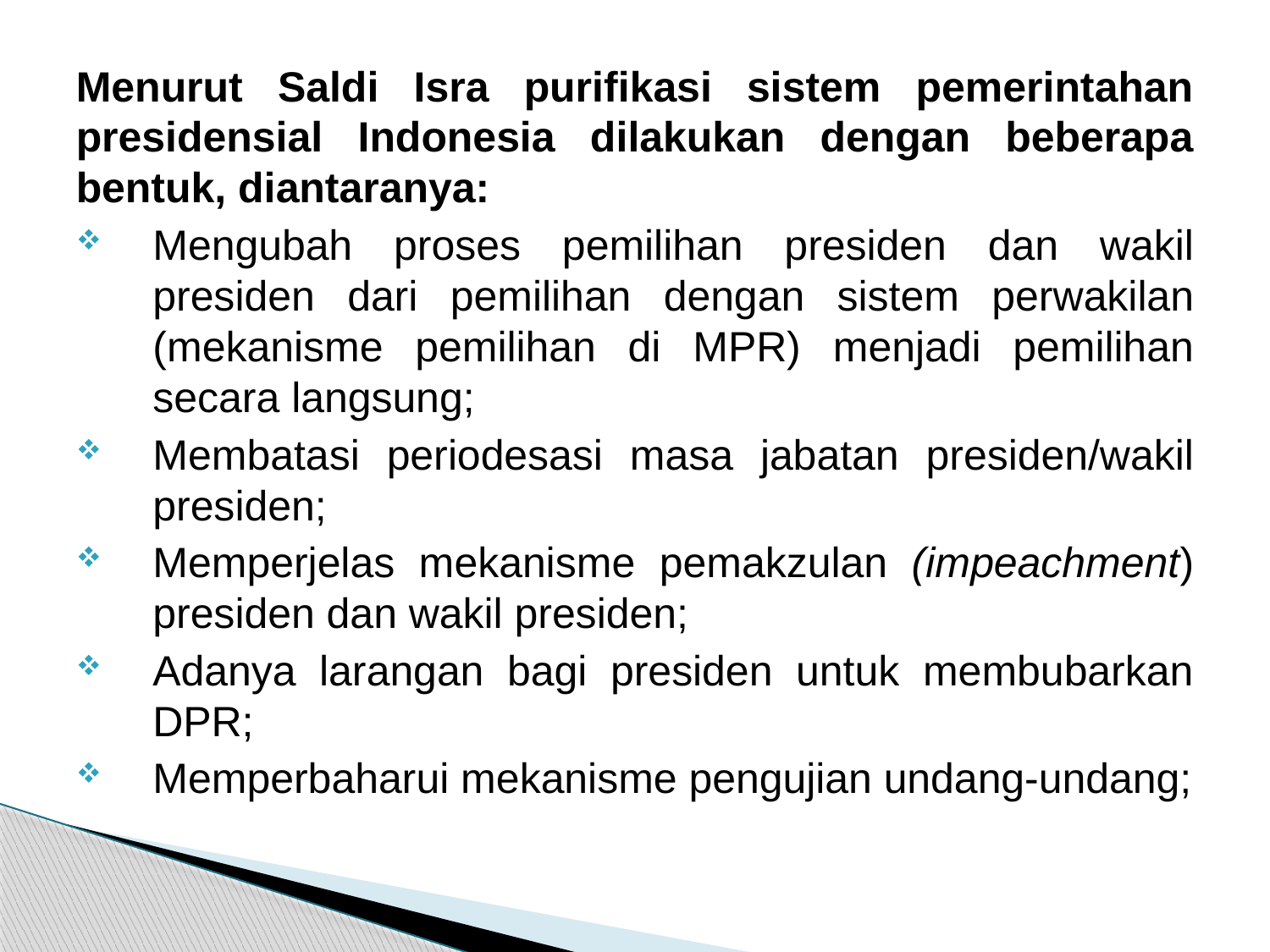

Menurut Saldi Isra purifikasi sistem pemerintahan presidensial Indonesia dilakukan dengan beberapa bentuk, diantaranya:
Mengubah proses pemilihan presiden dan wakil presiden dari pemilihan dengan sistem perwakilan (mekanisme pemilihan di MPR) menjadi pemilihan secara langsung;
Membatasi periodesasi masa jabatan presiden/wakil presiden;
Memperjelas mekanisme pemakzulan (impeachment) presiden dan wakil presiden;
Adanya larangan bagi presiden untuk membubarkan DPR;
Memperbaharui mekanisme pengujian undang-undang;